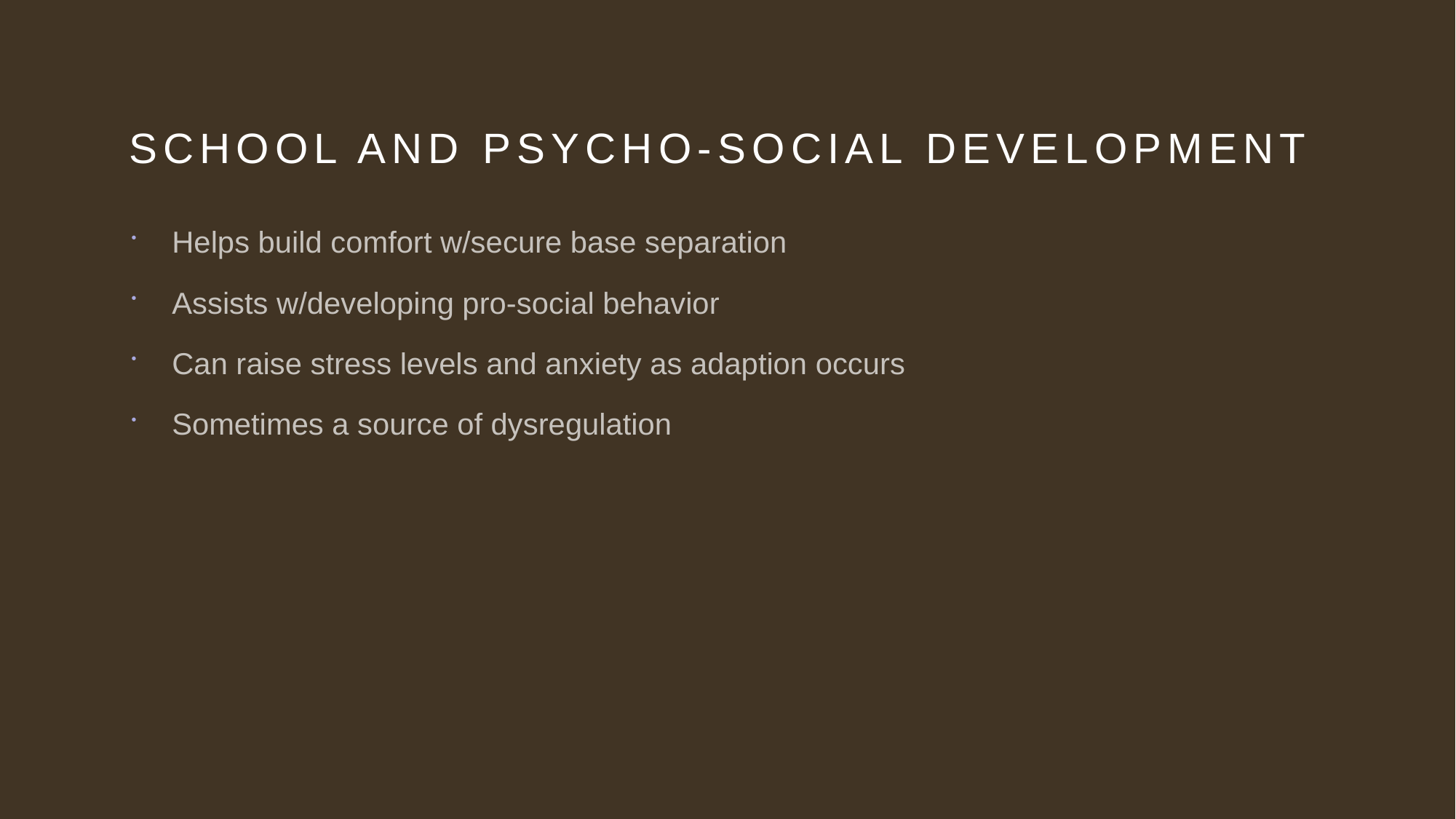

# School and Psycho-Social Development
Helps build comfort w/secure base separation
Assists w/developing pro-social behavior
Can raise stress levels and anxiety as adaption occurs
Sometimes a source of dysregulation